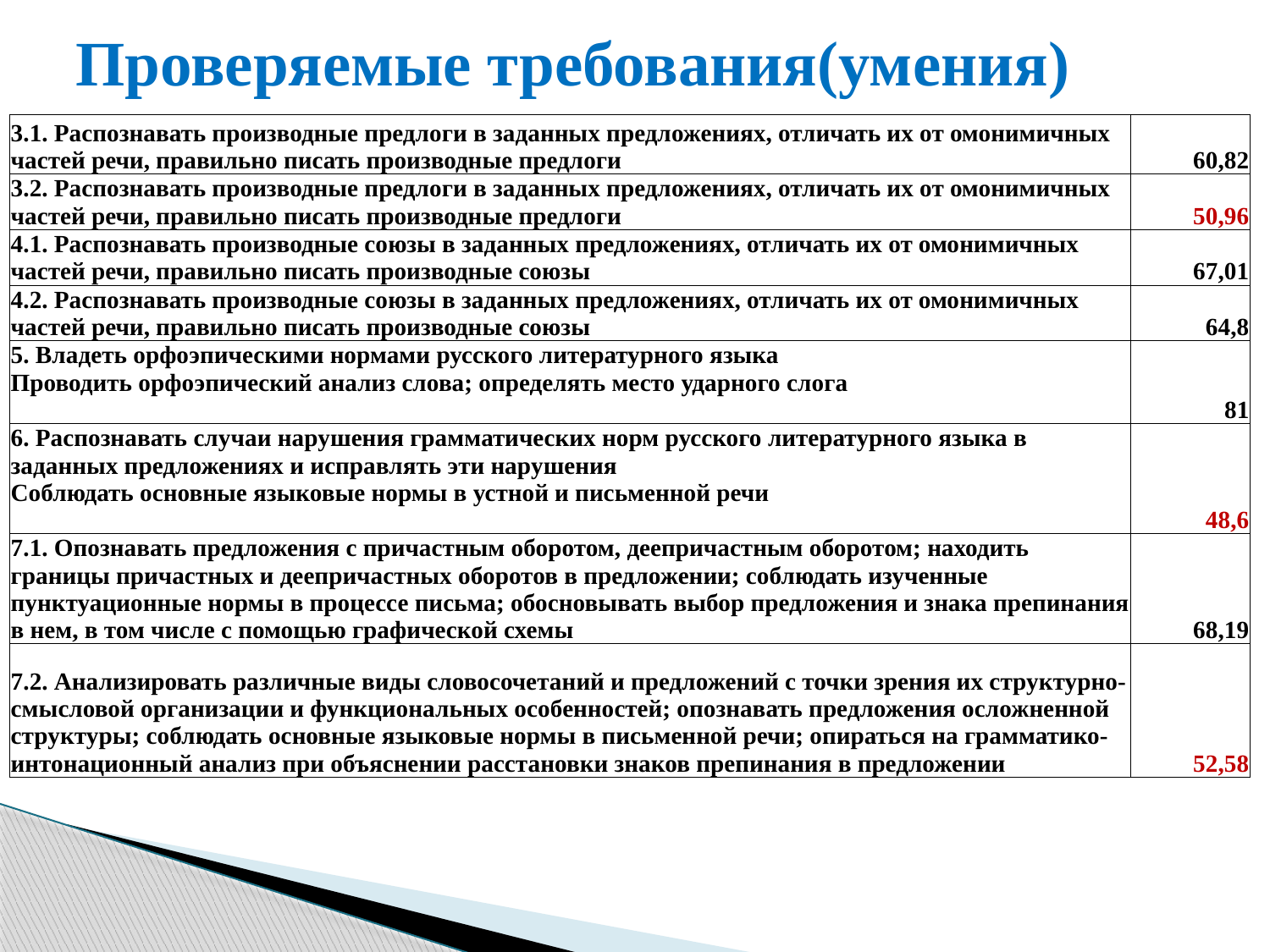

# Проверяемые требования(умения)
| 3.1. Распознавать производные предлоги в заданных предложениях, отличать их от омонимичных частей речи, правильно писать производные предлоги | 60,82 |
| --- | --- |
| 3.2. Распознавать производные предлоги в заданных предложениях, отличать их от омонимичных частей речи, правильно писать производные предлоги | 50,96 |
| 4.1. Распознавать производные союзы в заданных предложениях, отличать их от омонимичных частей речи, правильно писать производные союзы | 67,01 |
| 4.2. Распознавать производные союзы в заданных предложениях, отличать их от омонимичных частей речи, правильно писать производные союзы | 64,8 |
| 5. Владеть орфоэпическими нормами русского литературного языка Проводить орфоэпический анализ слова; определять место ударного слога | 81 |
| 6. Распознавать случаи нарушения грамматических норм русского литературного языка в заданных предложениях и исправлять эти нарушения Соблюдать основные языковые нормы в устной и письменной речи | 48,6 |
| 7.1. Опознавать предложения с причастным оборотом, деепричастным оборотом; находить границы причастных и деепричастных оборотов в предложении; соблюдать изученные пунктуационные нормы в процессе письма; обосновывать выбор предложения и знака препинания в нем, в том числе с помощью графической схемы | 68,19 |
| 7.2. Анализировать различные виды словосочетаний и предложений с точки зрения их структурно-смысловой организации и функциональных особенностей; опознавать предложения осложненной структуры; соблюдать основные языковые нормы в письменной речи; опираться на грамматико-интонационный анализ при объяснении расстановки знаков препинания в предложении | 52,58 |